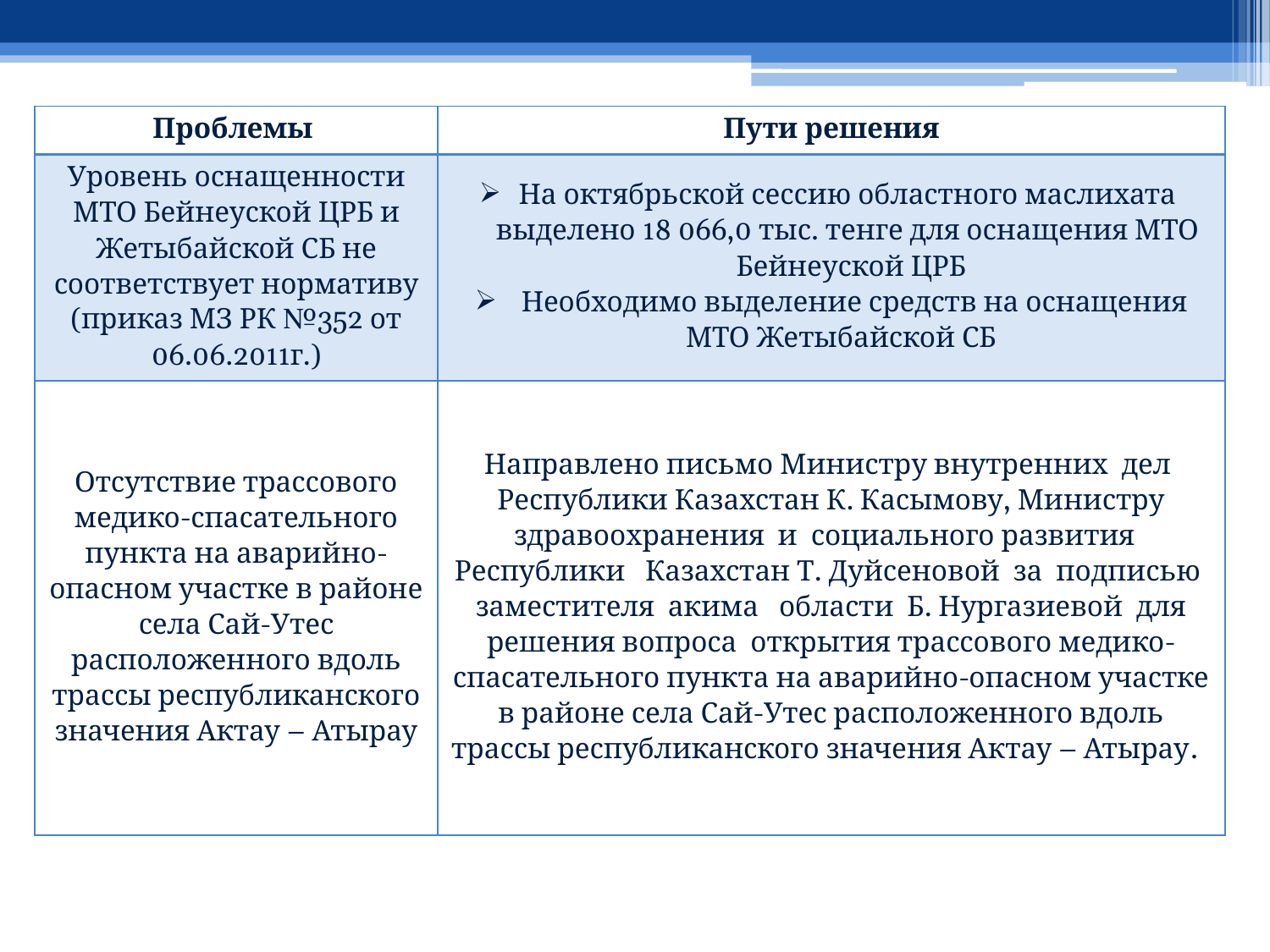

| Проблемы | Пути решения |
| --- | --- |
| Уровень оснащенности МТО Бейнеуской ЦРБ и Жетыбайской СБ не соответствует нормативу (приказ МЗ РК №352 от 06.06.2011г.) | На октябрьской сессию областного маслихата выделено 18 066,0 тыс. тенге для оснащения МТО Бейнеуской ЦРБ Необходимо выделение средств на оснащения МТО Жетыбайской СБ |
| Отсутствие трассового медико-спасательного пункта на аварийно-опасном участке в районе села Сай-Утес расположенного вдоль трассы республиканского значения Актау – Атырау | Направлено письмо Министру внутренних дел Республики Казахстан К. Касымову, Министру здравоохранения и социального развития Республики Казахстан Т. Дуйсеновой за подписью заместителя акима области Б. Нургазиевой для решения вопроса открытия трассового медико-спасательного пункта на аварийно-опасном участке в районе села Сай-Утес расположенного вдоль трассы республиканского значения Актау – Атырау. |